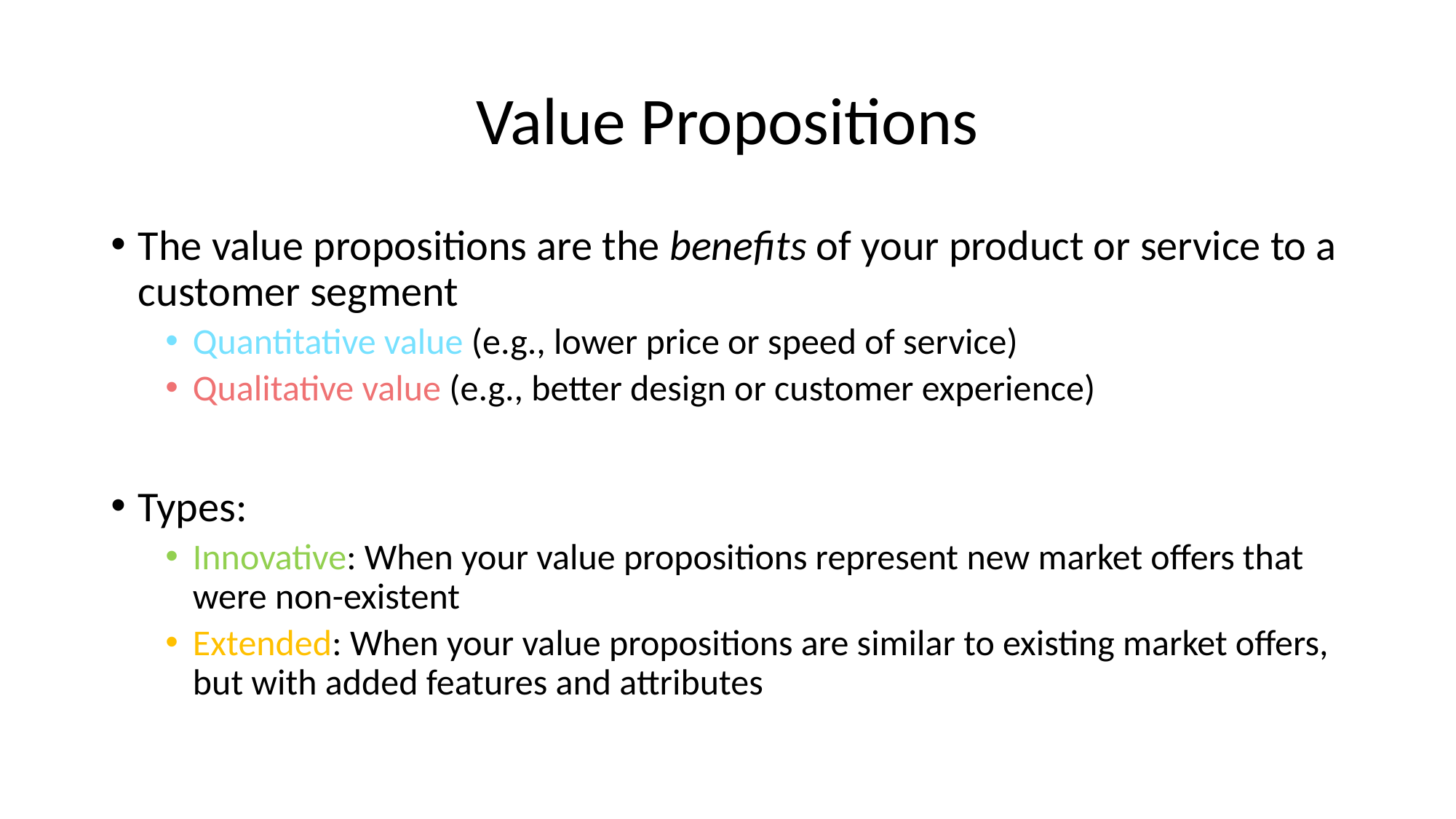

# Value Propositions
The value propositions are the benefits of your product or service to a customer segment
Quantitative value (e.g., lower price or speed of service)
Qualitative value (e.g., better design or customer experience)

Types:
Innovative: When your value propositions represent new market offers that were non-existent
Extended: When your value propositions are similar to existing market offers, but with added features and attributes